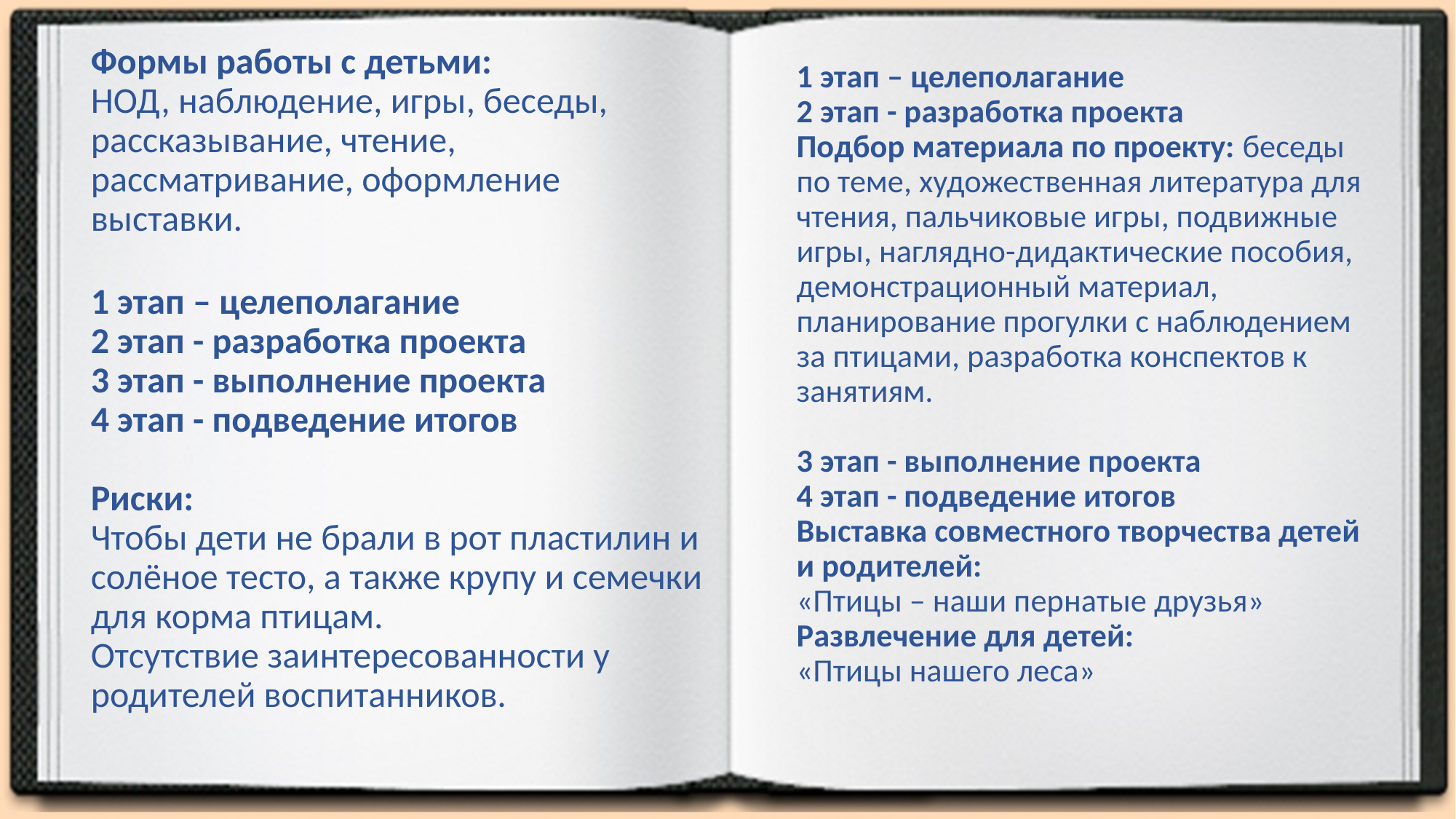

Формы работы с детьми:
НОД, наблюдение, игры, беседы,  рассказывание, чтение, рассматривание, оформление выставки.
1 этап – целеполагание
2 этап - разработка проекта
3 этап - выполнение проекта
4 этап - подведение итогов
Риски:
Чтобы дети не брали в рот пластилин и солёное тесто, а также крупу и семечки для корма птицам.
Отсутствие заинтересованности у родителей воспитанников.
1 этап – целеполагание
2 этап - разработка проекта
Подбор материала по проекту: беседы по теме, художественная литература для чтения, пальчиковые игры, подвижные игры, наглядно-дидактические пособия, демонстрационный материал, планирование прогулки с наблюдением за птицами, разработка конспектов к занятиям.

3 этап - выполнение проекта
4 этап - подведение итогов
Выставка совместного творчества детей и родителей:
«Птицы – наши пернатые друзья»
Развлечение для детей:
«Птицы нашего леса»